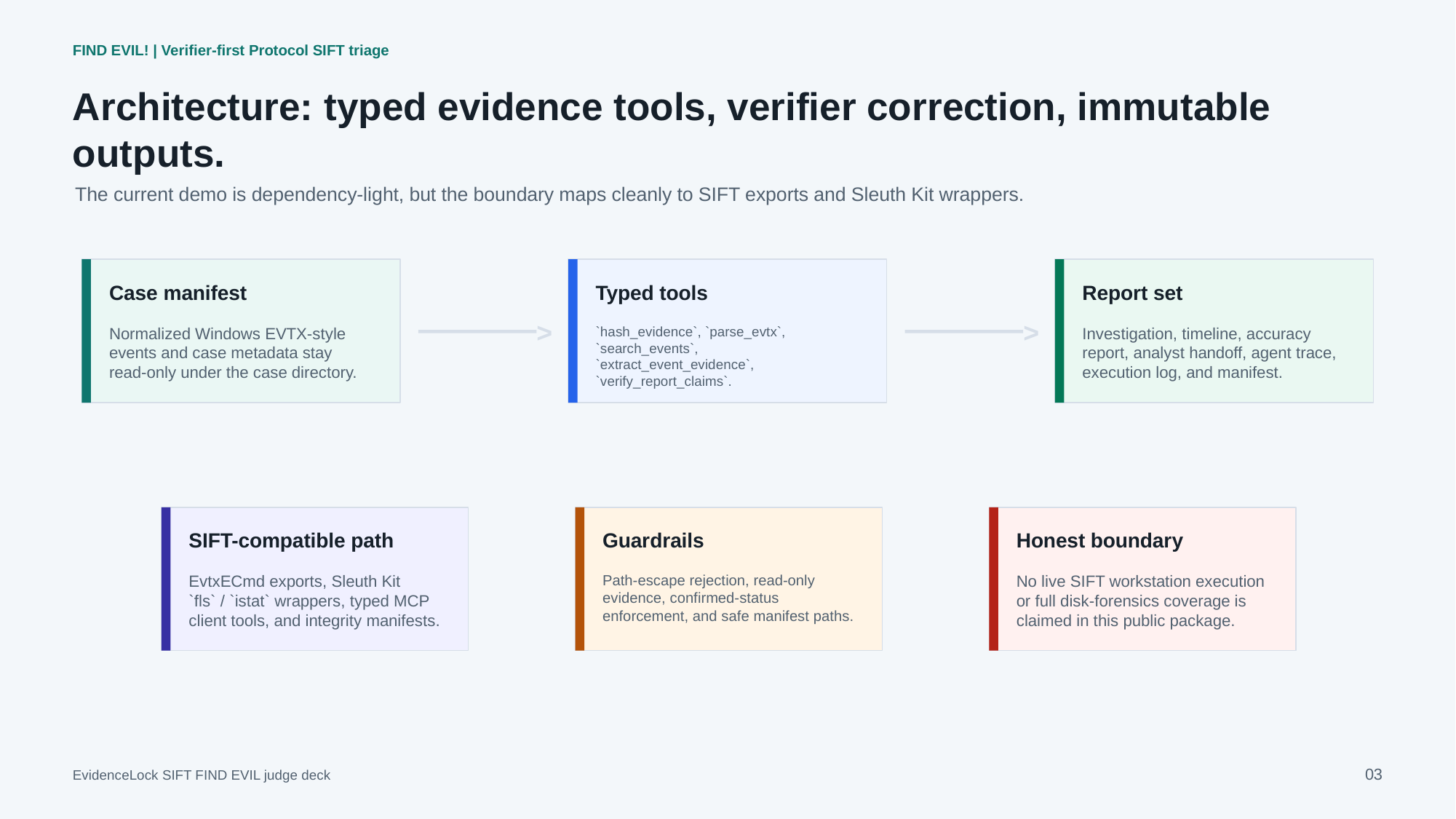

FIND EVIL! | Verifier-first Protocol SIFT triage
Architecture: typed evidence tools, verifier correction, immutable outputs.
The current demo is dependency-light, but the boundary maps cleanly to SIFT exports and Sleuth Kit wrappers.

Case manifest
Typed tools
Report set
>
>
Normalized Windows EVTX-style events and case metadata stay read-only under the case directory.
`hash_evidence`, `parse_evtx`, `search_events`, `extract_event_evidence`, `verify_report_claims`.
Investigation, timeline, accuracy report, analyst handoff, agent trace, execution log, and manifest.

SIFT-compatible path
Guardrails
Honest boundary
EvtxECmd exports, Sleuth Kit `fls` / `istat` wrappers, typed MCP client tools, and integrity manifests.
Path-escape rejection, read-only evidence, confirmed-status enforcement, and safe manifest paths.
No live SIFT workstation execution or full disk-forensics coverage is claimed in this public package.
03
EvidenceLock SIFT FIND EVIL judge deck